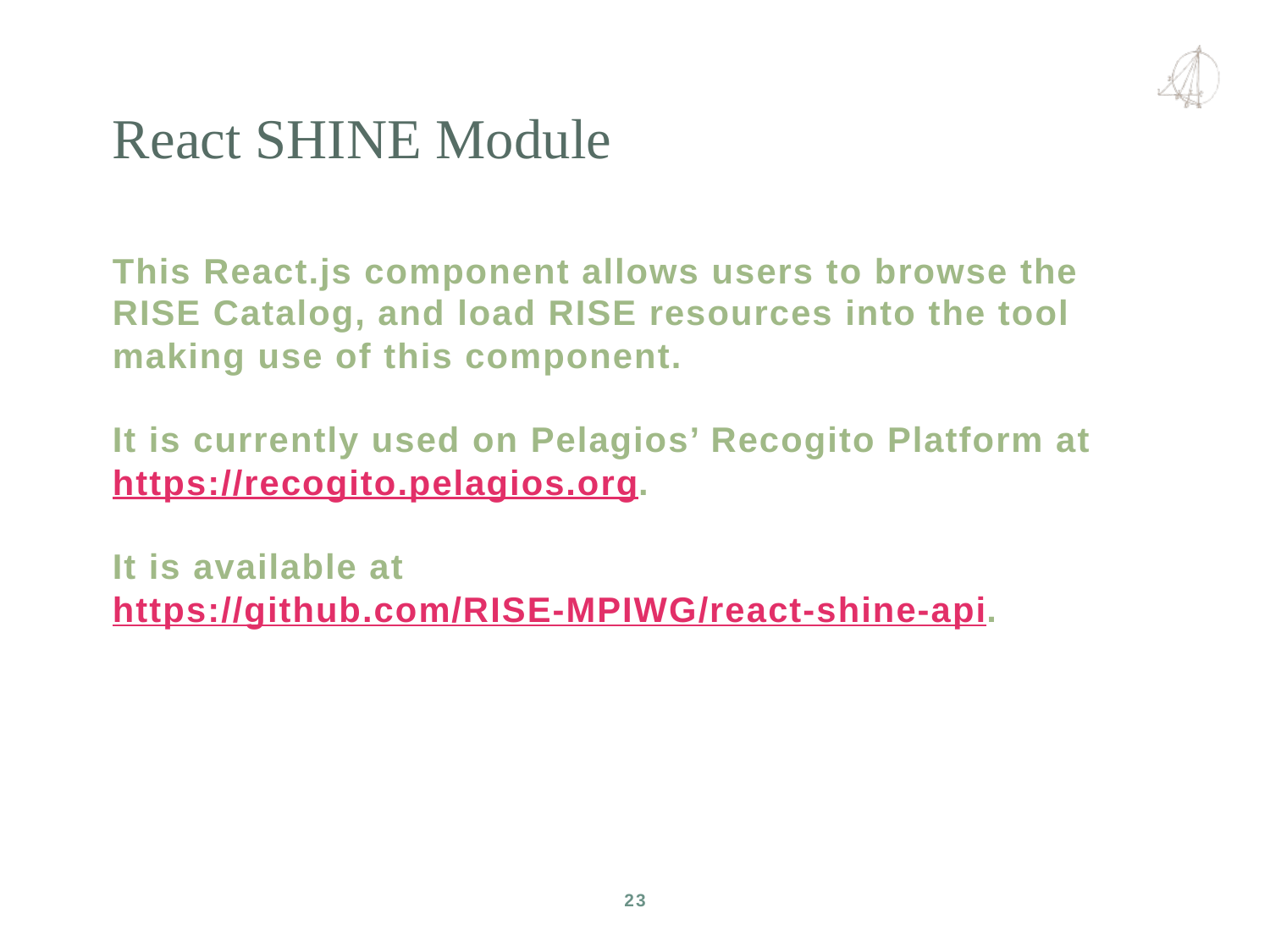

React SHINE Module
This React.js component allows users to browse the RISE Catalog, and load RISE resources into the tool making use of this component.

It is currently used on Pelagios’ Recogito Platform at https://recogito.pelagios.org.

It is available at https://github.com/RISE-MPIWG/react-shine-api.